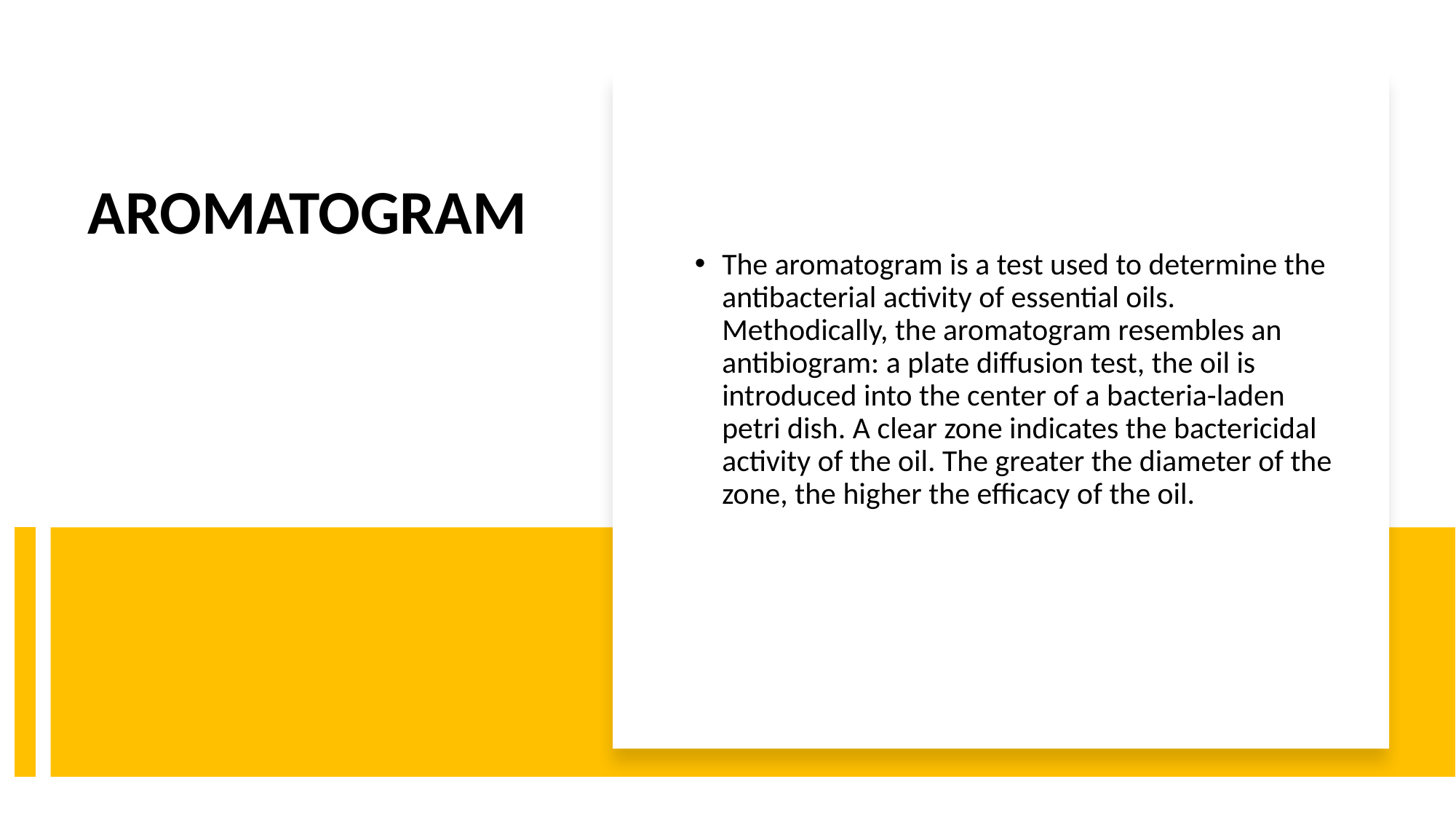

# AROMATOGRAM
The aromatogram is a test used to determine the antibacterial activity of essential oils. Methodically, the aromatogram resembles an antibiogram: a plate diffusion test, the oil is introduced into the center of a bacteria-laden petri dish. A clear zone indicates the bactericidal activity of the oil. The greater the diameter of the zone, the higher the efficacy of the oil.